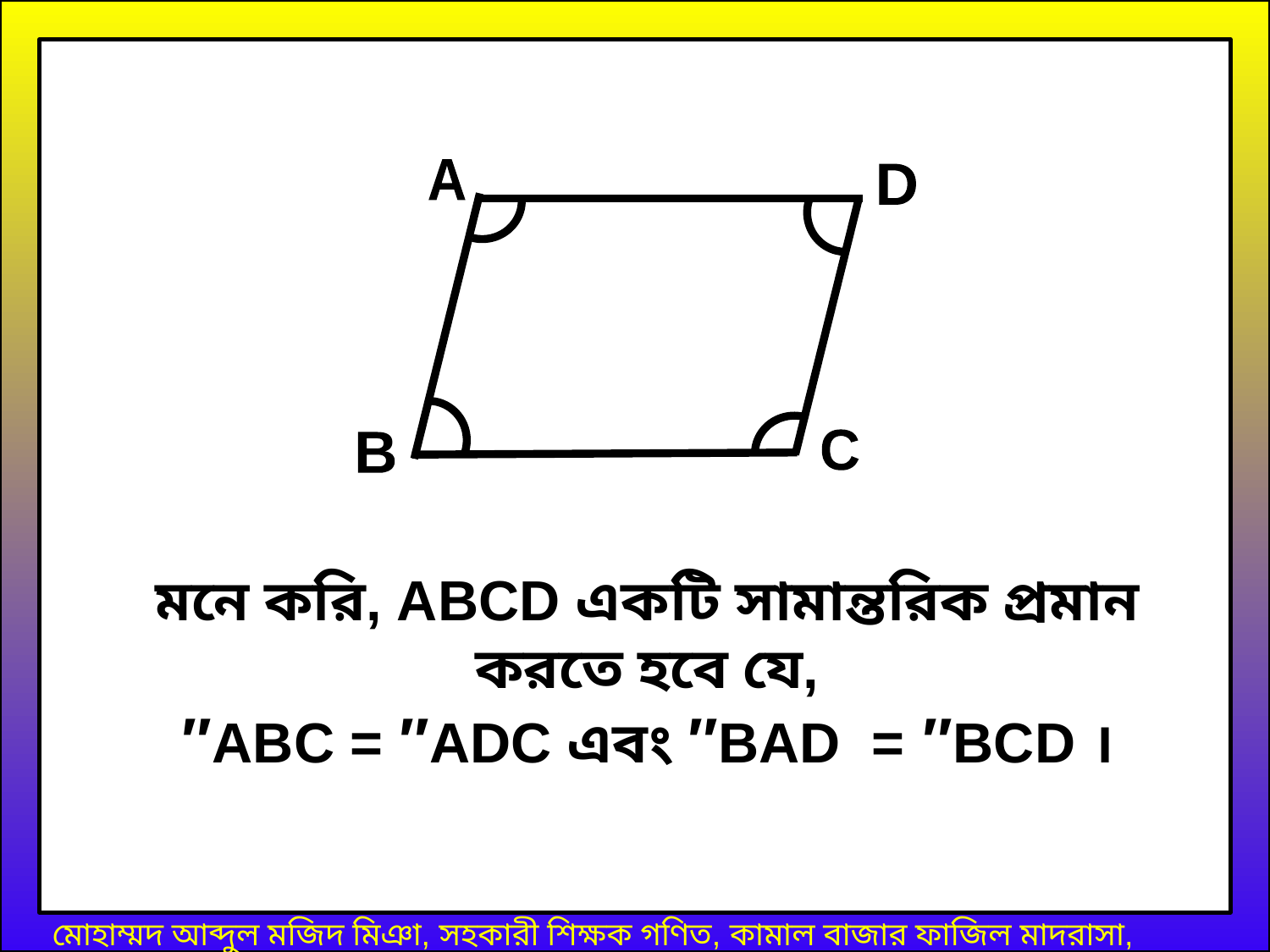

A

D

C
B
মনে করি, ABCD একটি সামান্তরিক প্রমান করতে হবে যে,
 ″ABC = ″ADC এবং ″BAD  = ″BCD ।